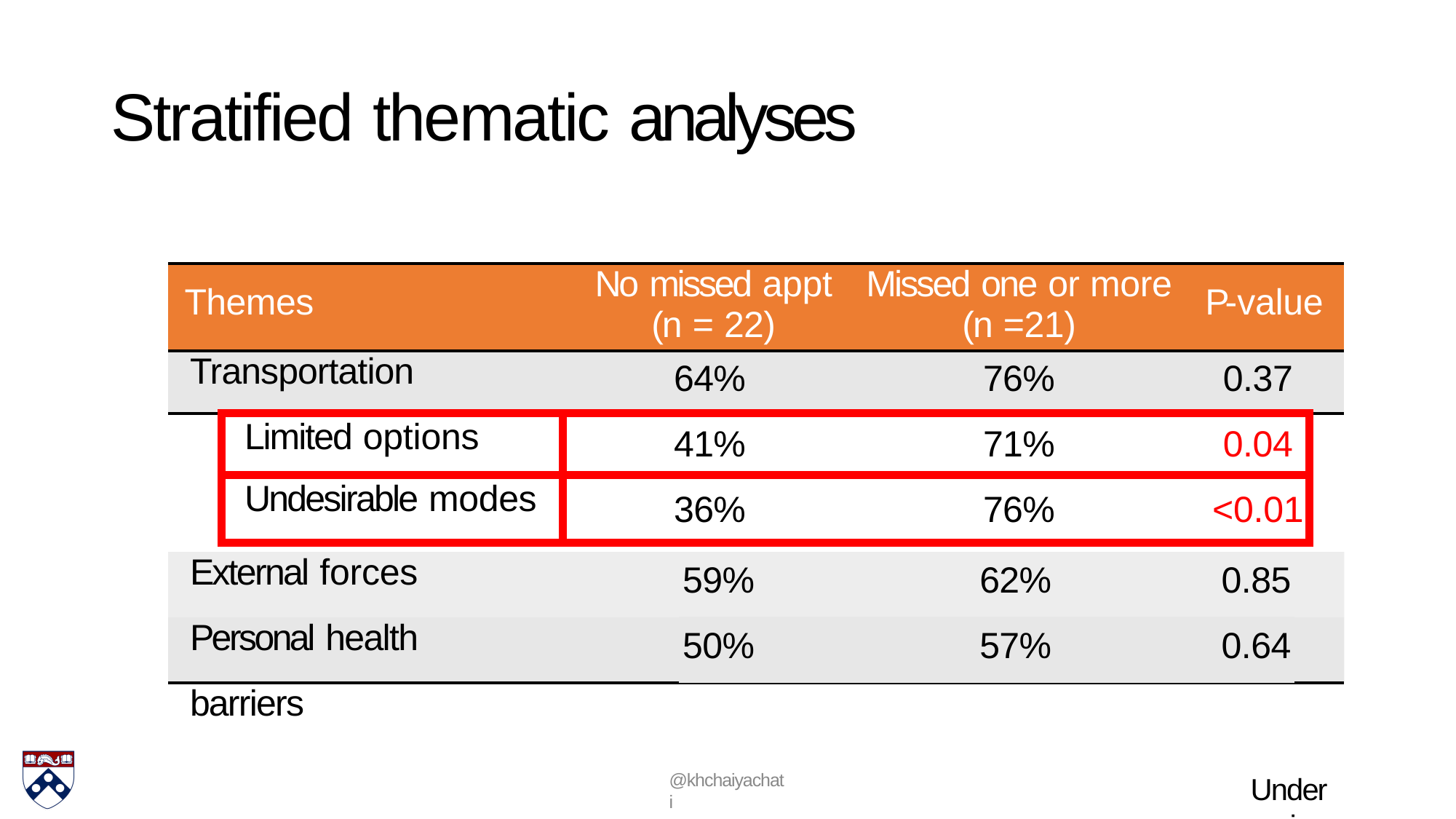

# Stratified thematic analyses
| Themes |  | No missed appt (n = 22) | Missed one or more (n =21) | P-value |  |
| --- | --- | --- | --- | --- | --- |
| Transportation |  | 64% | 76% | 0.37 |  |
|  | Limited options | 41% | 71% | 0.04 |  |
|  | Undesirable modes | 36% | 76% | <0.01 |  |
External forces Personal health barriers

| 59% | 62% | 0.85 |
| --- | --- | --- |
| 50% | 57% | 0.64 |
@khchaiyachati
Under review